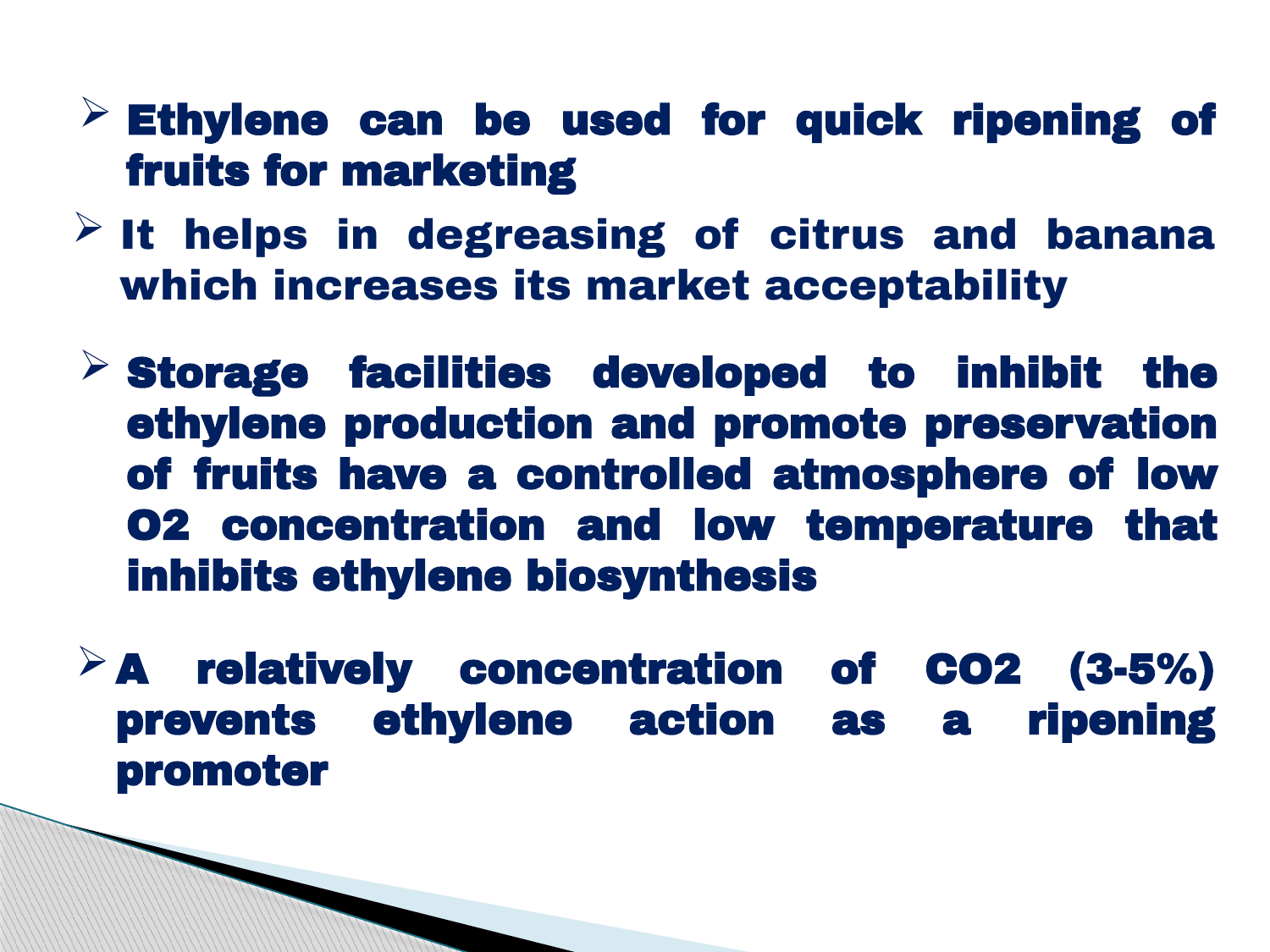

Ethylene can be used for quick ripening of fruits for marketing
It helps in degreasing of citrus and banana which increases its market acceptability
Storage facilities developed to inhibit the ethylene production and promote preservation of fruits have a controlled atmosphere of low O2 concentration and low temperature that inhibits ethylene biosynthesis
A relatively concentration of CO2 (3-5%) prevents ethylene action as a ripening promoter